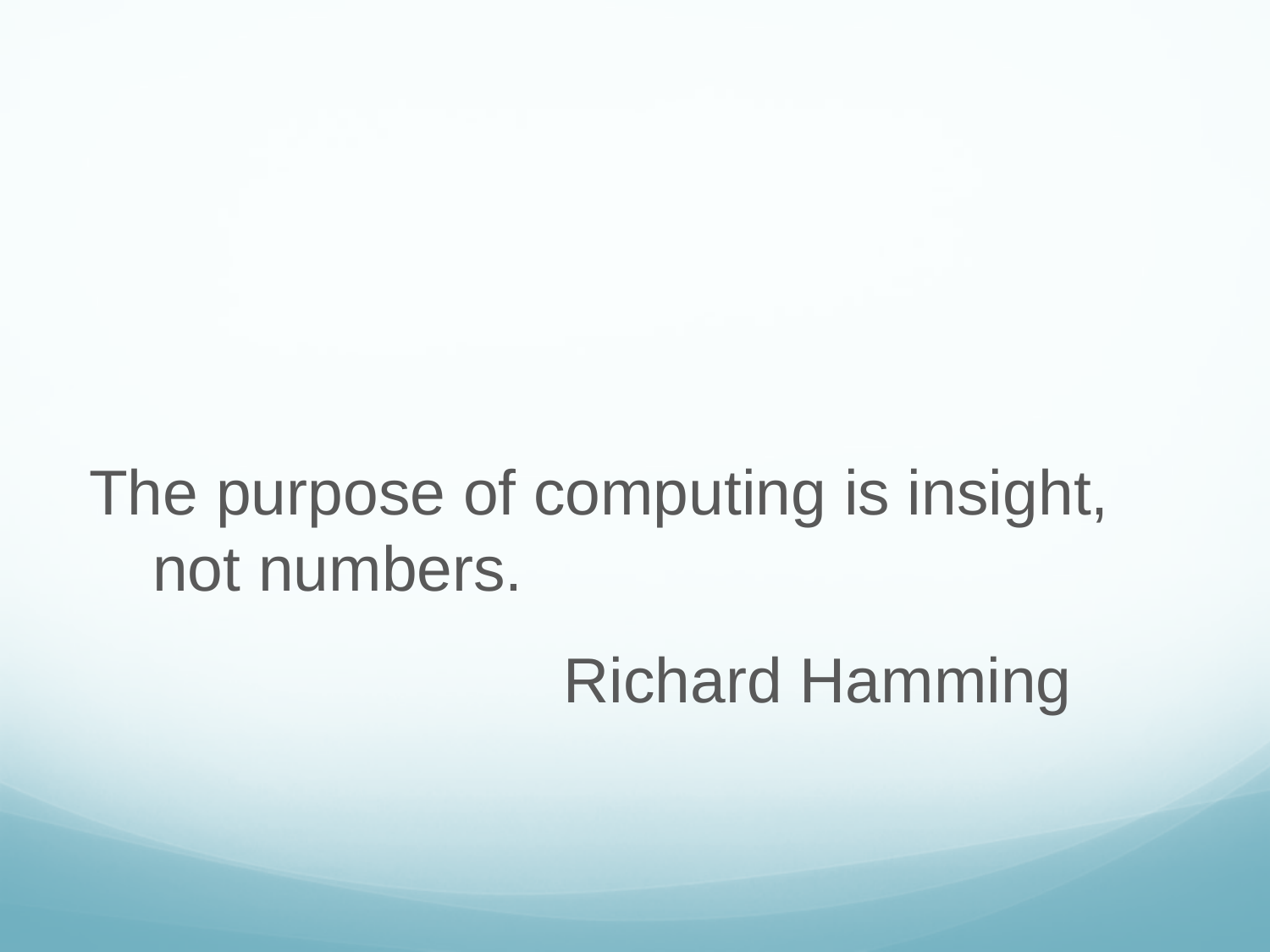

#

The purpose of computing is insight, not numbers.
                           Richard Hamming